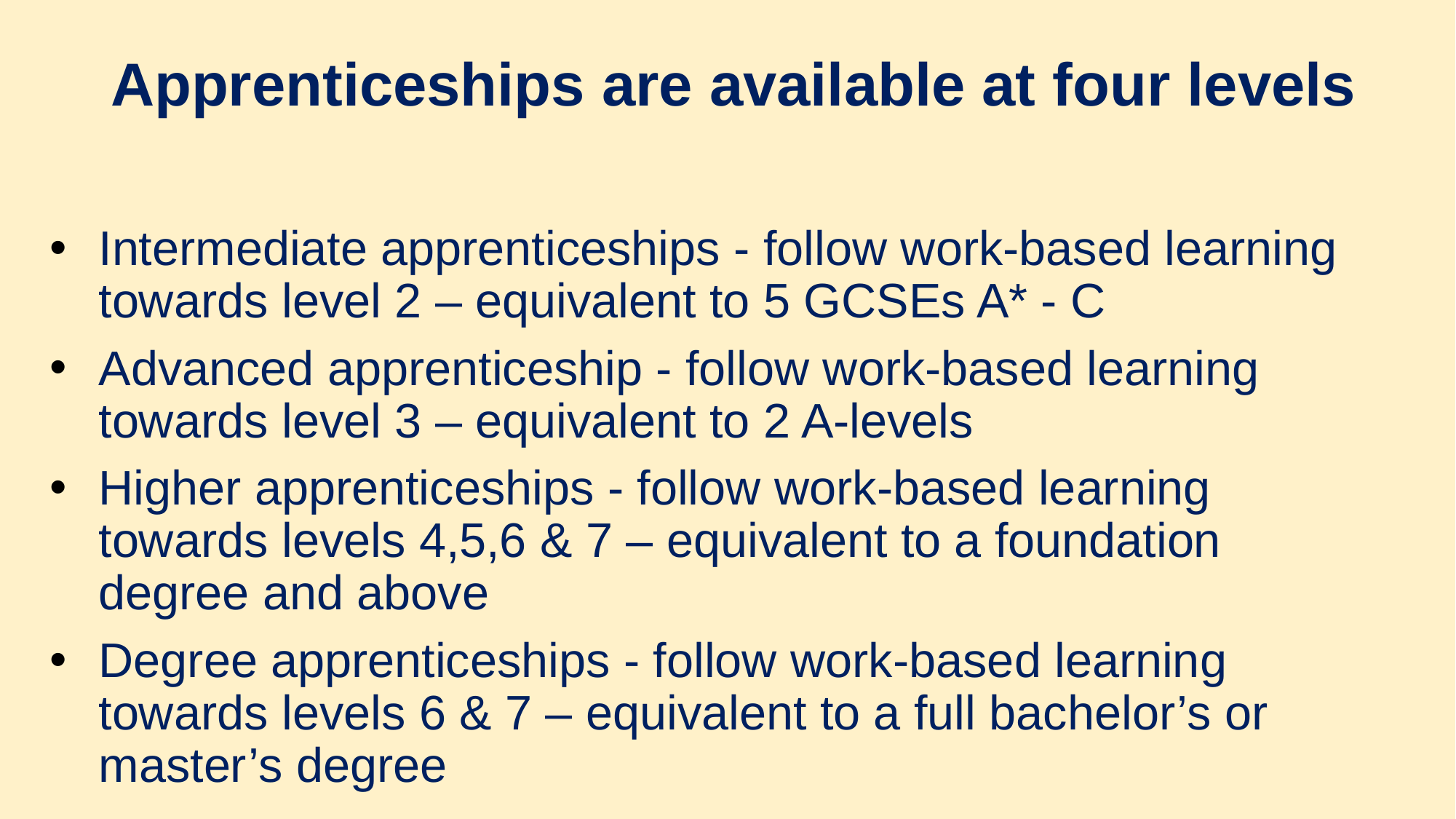

# Apprenticeships are available at four levels
Intermediate apprenticeships - follow work-based learning towards level 2 – equivalent to 5 GCSEs A* - C
Advanced apprenticeship - follow work-based learning towards level 3 – equivalent to 2 A-levels
Higher apprenticeships - follow work-based learning towards levels 4,5,6 & 7 – equivalent to a foundation degree and above
Degree apprenticeships - follow work-based learning towards levels 6 & 7 – equivalent to a full bachelor’s or master’s degree